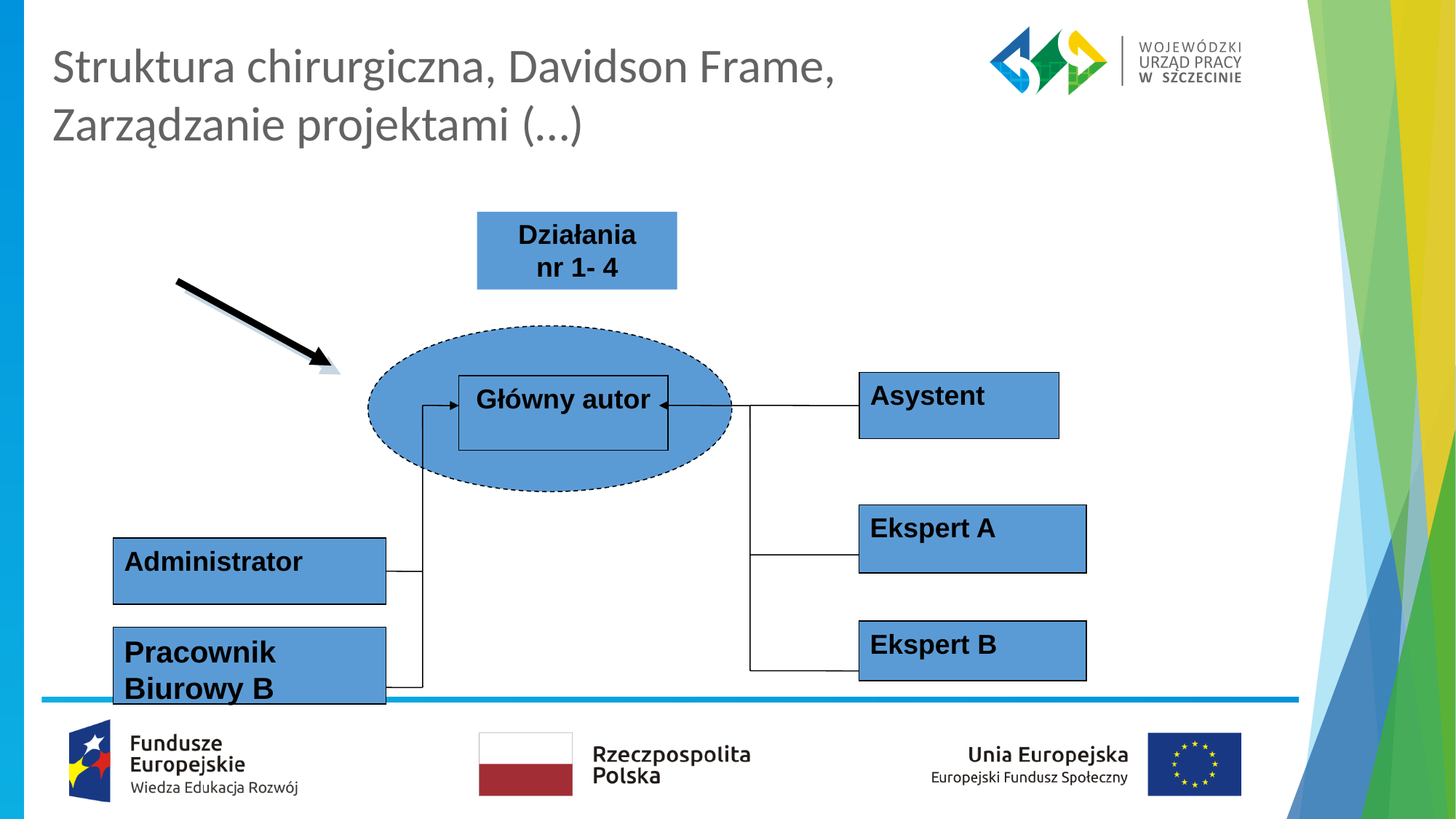

# Struktura chirurgiczna, Davidson Frame, Zarządzanie projektami (…)
Działania
nr 1- 4

Asystent
Główny autor

Ekspert A
Administrator

Ekspert B
Pracownik
Biurowy B